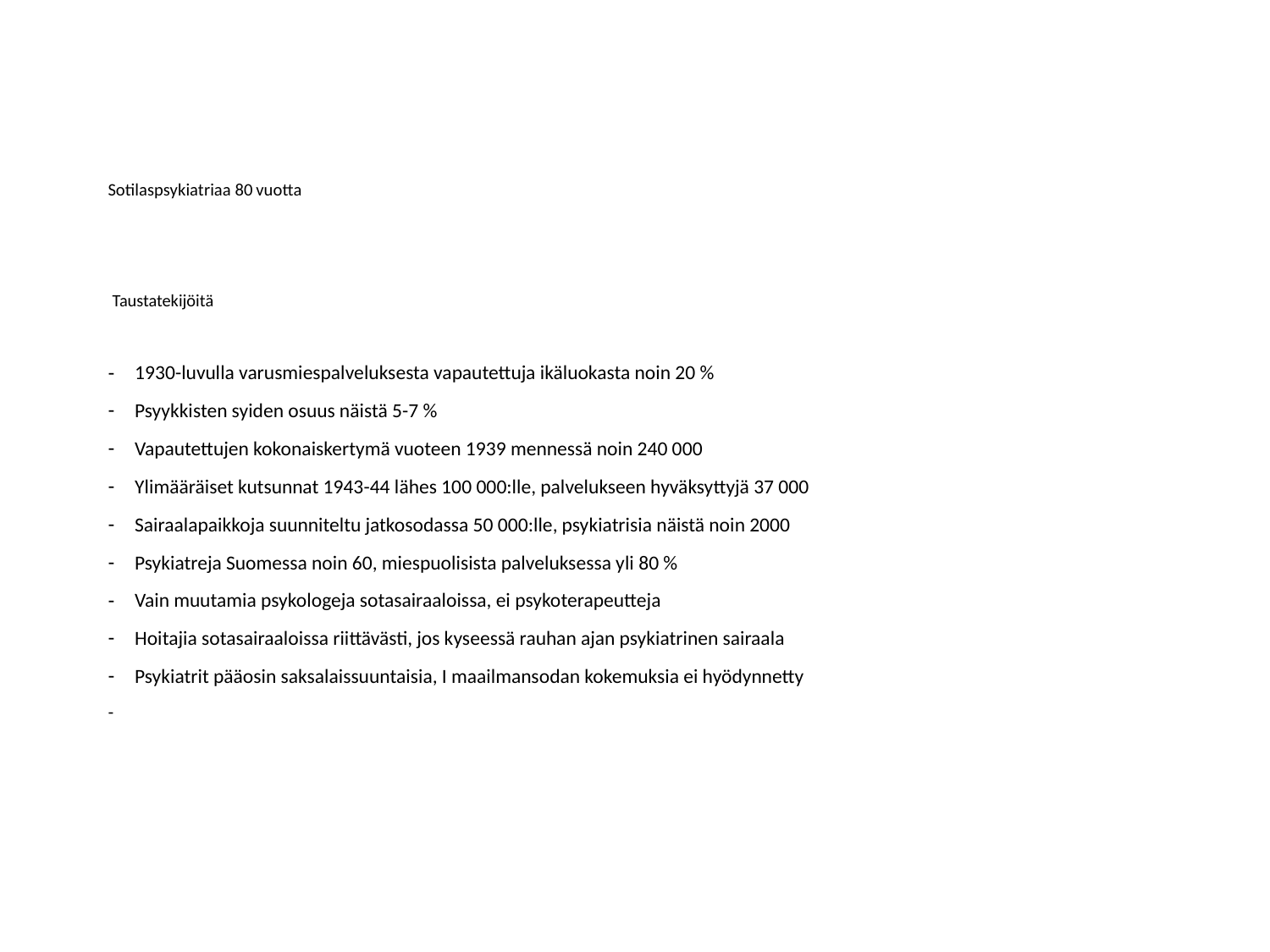

# Sotilaspsykiatriaa 80 vuotta

 Taustatekijöitä

 1930-luvulla varusmiespalveluksesta vapautettuja ikäluokasta noin 20 %
 Psyykkisten syiden osuus näistä 5-7 %
 Vapautettujen kokonaiskertymä vuoteen 1939 mennessä noin 240 000
 Ylimääräiset kutsunnat 1943-44 lähes 100 000:lle, palvelukseen hyväksyttyjä 37 000
 Sairaalapaikkoja suunniteltu jatkosodassa 50 000:lle, psykiatrisia näistä noin 2000
 Psykiatreja Suomessa noin 60, miespuolisista palveluksessa yli 80 %
 Vain muutamia psykologeja sotasairaaloissa, ei psykoterapeutteja
 Hoitajia sotasairaaloissa riittävästi, jos kyseessä rauhan ajan psykiatrinen sairaala
 Psykiatrit pääosin saksalaissuuntaisia, I maailmansodan kokemuksia ei hyödynnetty